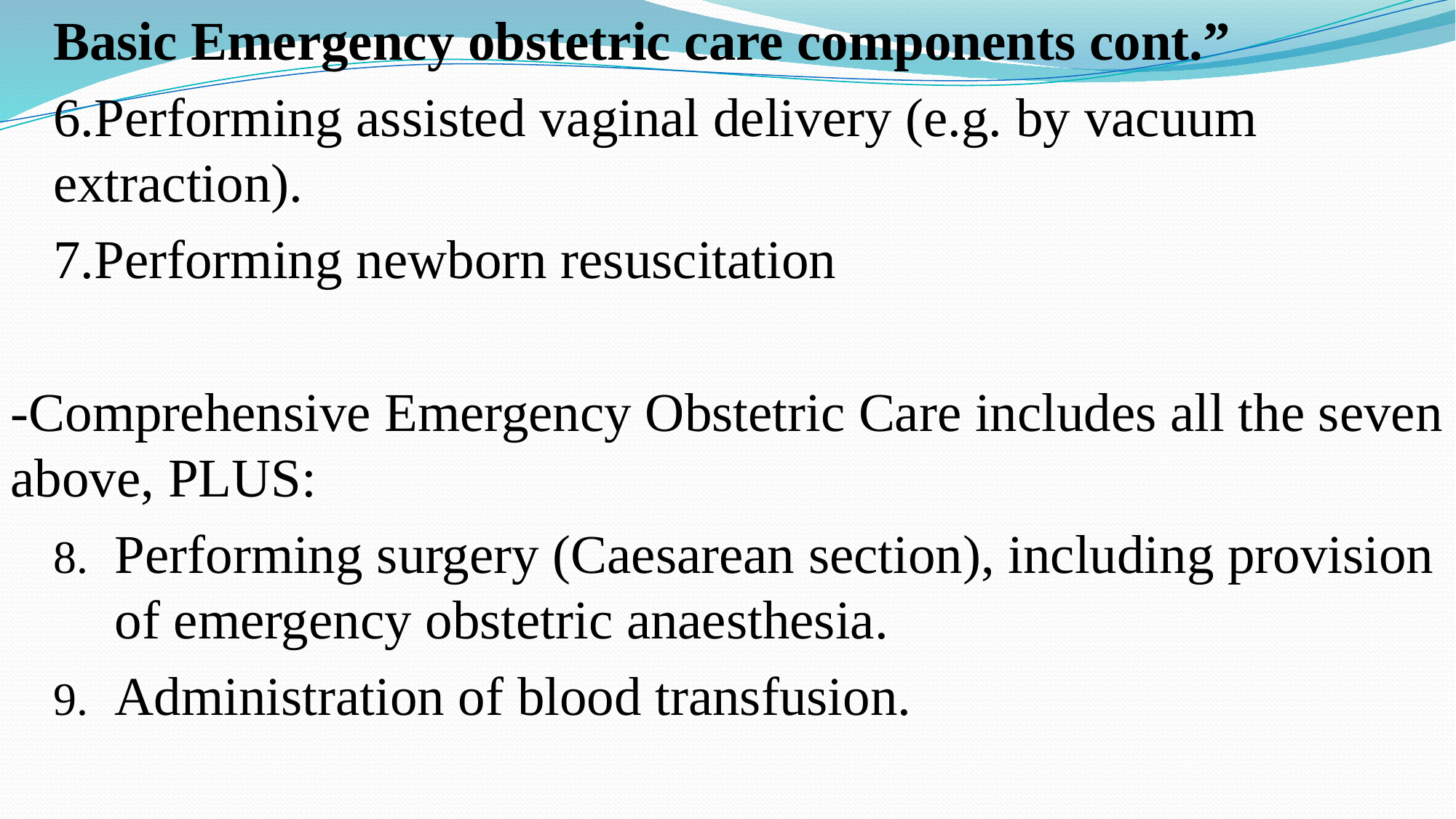

Basic Emergency obstetric care components cont.”
6.Performing assisted vaginal delivery (e.g. by vacuum   extraction).
7.Performing newborn resuscitation

-Comprehensive Emergency Obstetric Care includes all the seven above, PLUS:
Performing surgery (Caesarean section), including provision of emergency obstetric anaesthesia.
Administration of blood transfusion.